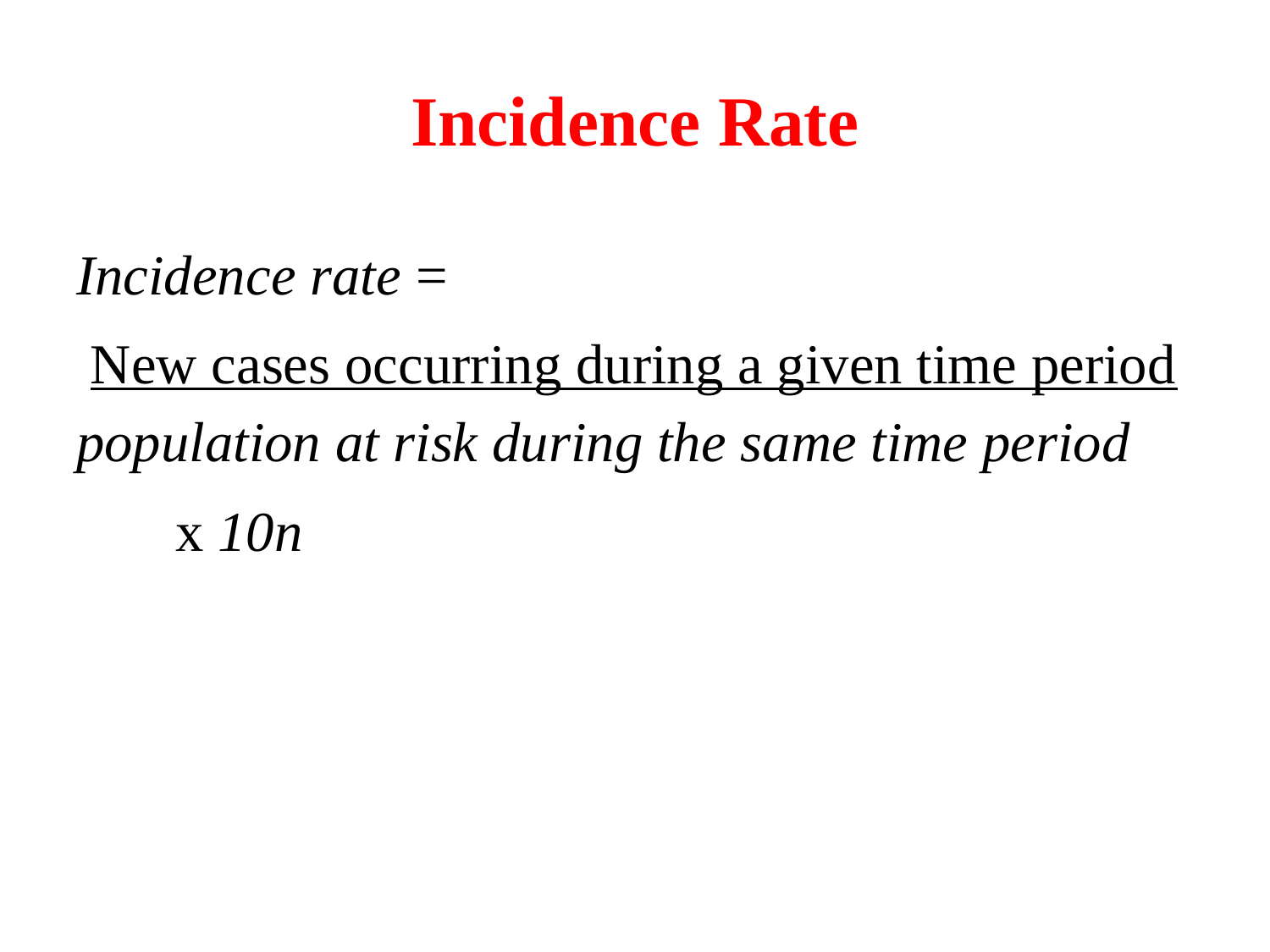

# Incidence Rate
Incidence rate =
 New cases occurring during a given time period population at risk during the same time period
       x 10n